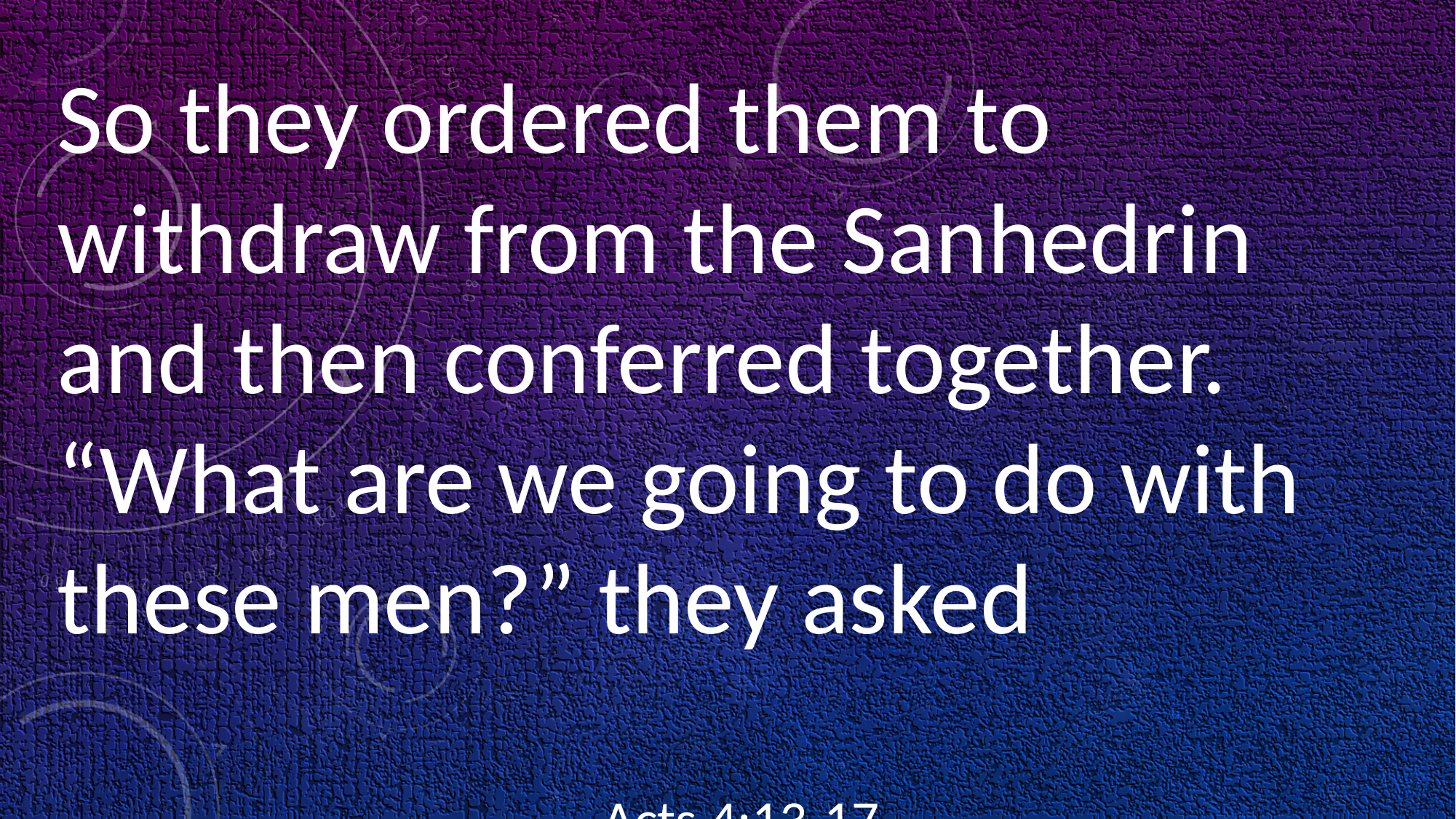

So they ordered them to withdraw from the Sanhedrin and then conferred together. “What are we going to do with these men?” they asked

																	Acts 4:13-17